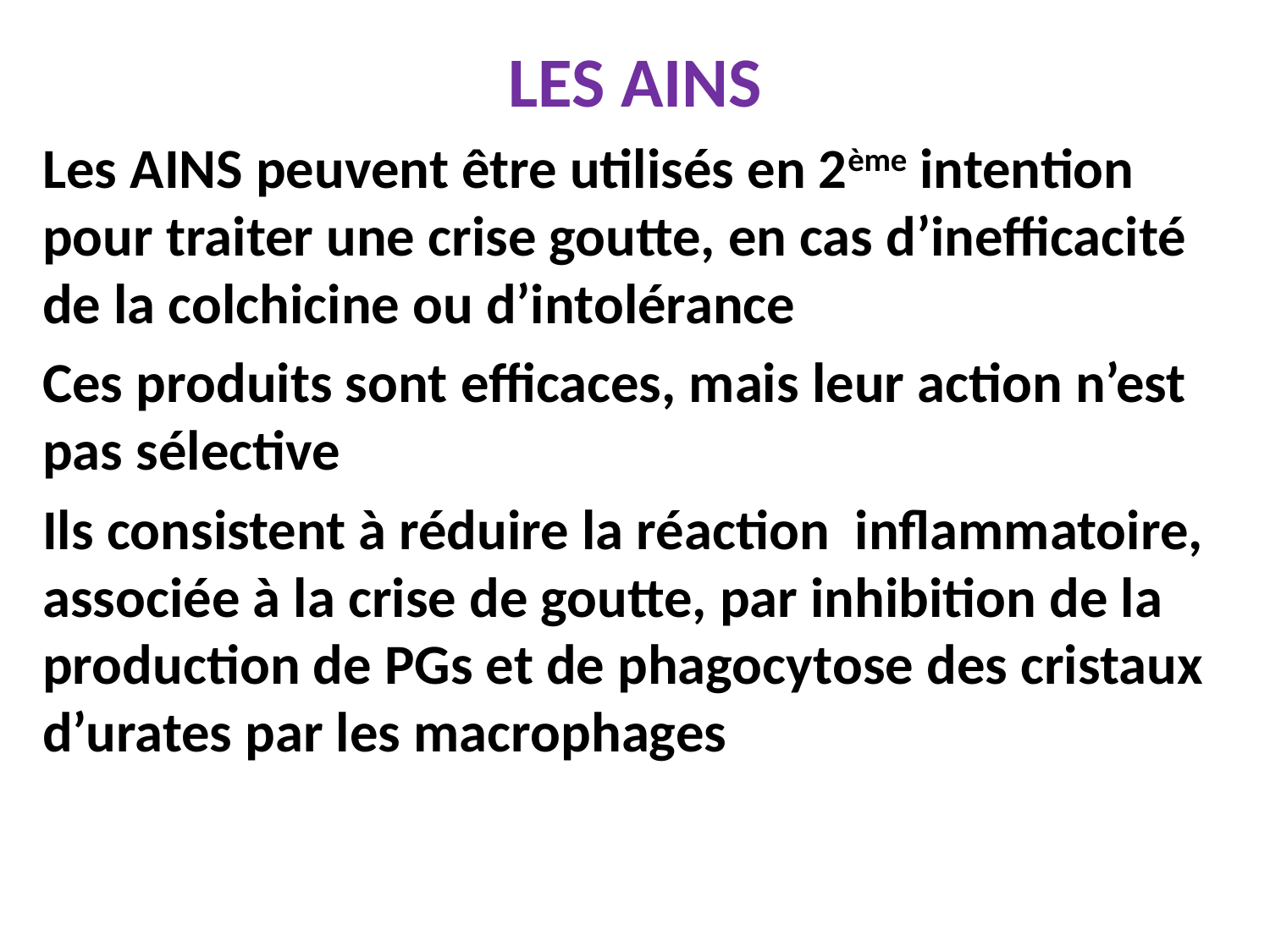

LES AINS
Les AINS peuvent être utilisés en 2ème intention pour traiter une crise goutte, en cas d’inefficacité de la colchicine ou d’intolérance
Ces produits sont efficaces, mais leur action n’est pas sélective
Ils consistent à réduire la réaction  inflammatoire, associée à la crise de goutte, par inhibition de la production de PGs et de phagocytose des cristaux d’urates par les macrophages